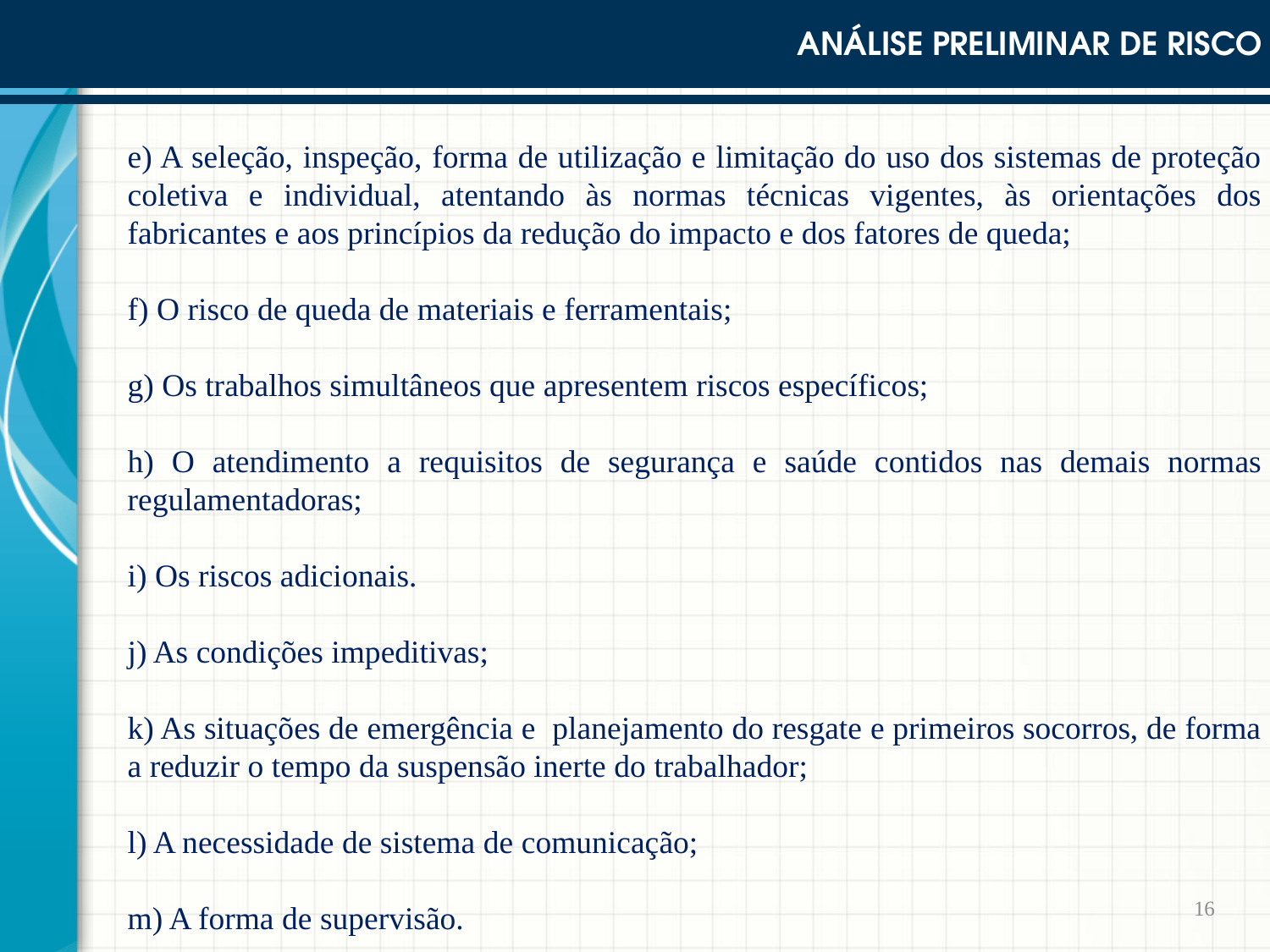

ANÁLISE PRELIMINAR DE RISCO

e) A seleção, inspeção, forma de utilização e limitação do uso dos sistemas de proteção coletiva e individual, atentando às normas técnicas vigentes, às orientações dos fabricantes e aos princípios da redução do impacto e dos fatores de queda;

f) O risco de queda de materiais e ferramentais;

g) Os trabalhos simultâneos que apresentem riscos específicos;

h) O atendimento a requisitos de segurança e saúde contidos nas demais normas regulamentadoras;

i) Os riscos adicionais.

j) As condições impeditivas;

k) As situações de emergência e  planejamento do resgate e primeiros socorros, de forma a reduzir o tempo da suspensão inerte do trabalhador;

l) A necessidade de sistema de comunicação;

m) A forma de supervisão.

16